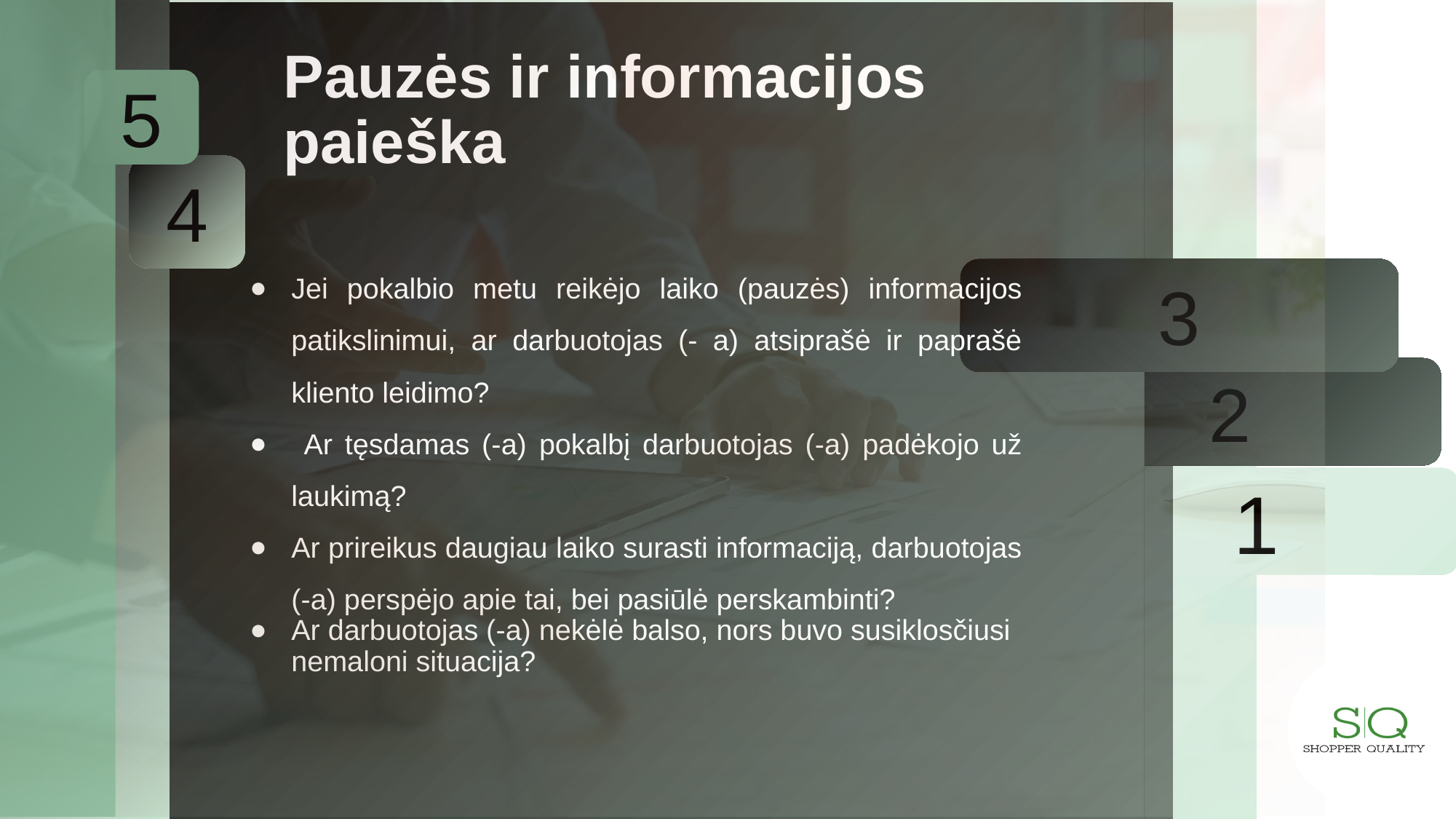

1

5

4

3

2
# Pauzės ir informacijos paieška
Jei pokalbio metu reikėjo laiko (pauzės) informacijos patikslinimui, ar darbuotojas (- a) atsiprašė ir paprašė kliento leidimo?
 Ar tęsdamas (-a) pokalbį darbuotojas (-a) padėkojo už laukimą?
Ar prireikus daugiau laiko surasti informaciją, darbuotojas (-a) perspėjo apie tai, bei pasiūlė perskambinti?
Ar darbuotojas (-a) nekėlė balso, nors buvo susiklosčiusi nemaloni situacija?